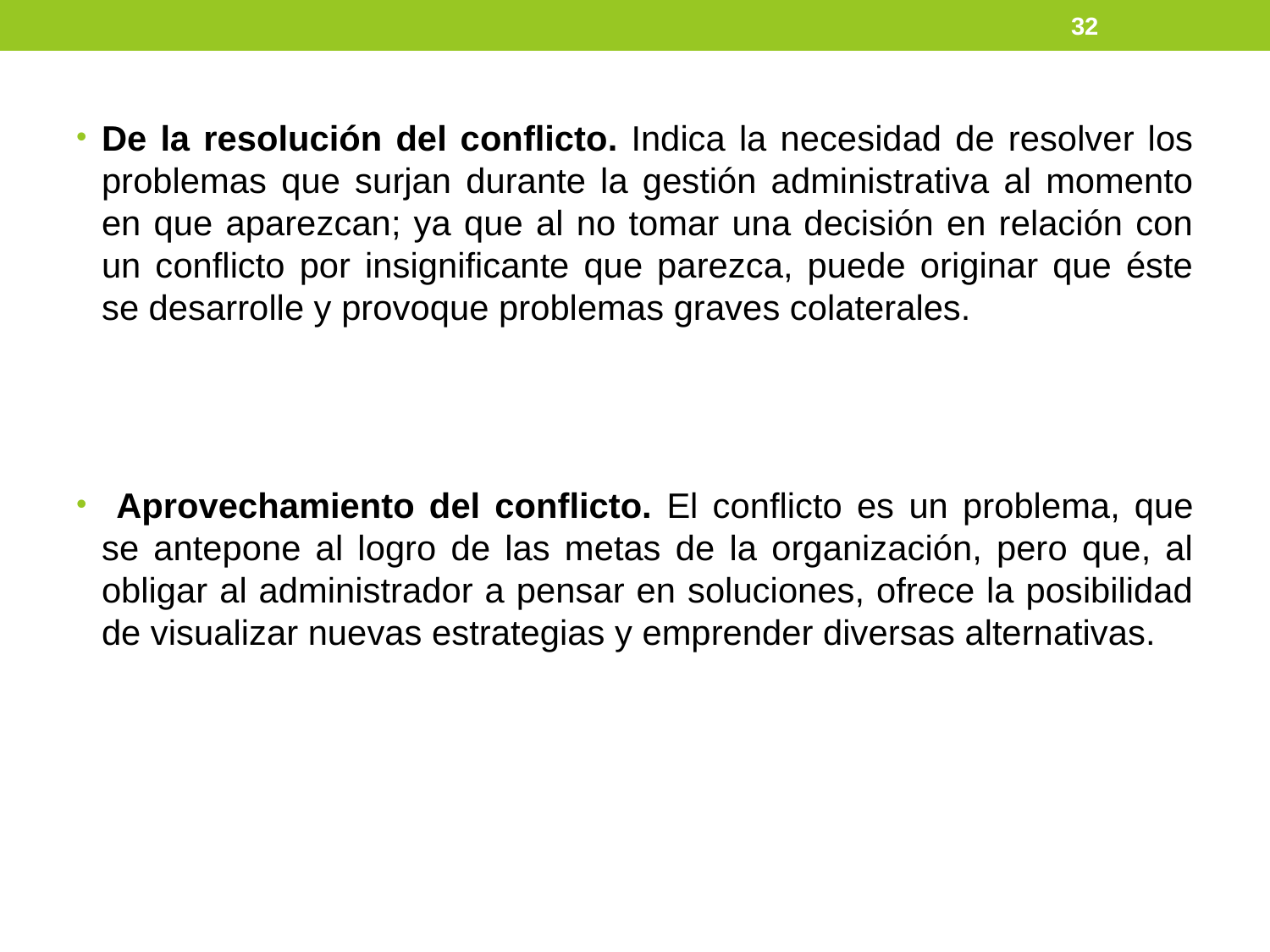

32
De la resolución del conflicto. Indica la necesidad de resolver los problemas que surjan durante la gestión administrativa al momento en que aparezcan; ya que al no tomar una decisión en relación con un conflicto por insignificante que parezca, puede originar que éste se desarrolle y provoque problemas graves colaterales.

 Aprovechamiento del conflicto. El conflicto es un problema, que se antepone al logro de las metas de la organización, pero que, al obligar al administrador a pensar en soluciones, ofrece la posibilidad de visualizar nuevas estrategias y emprender diversas alternativas.